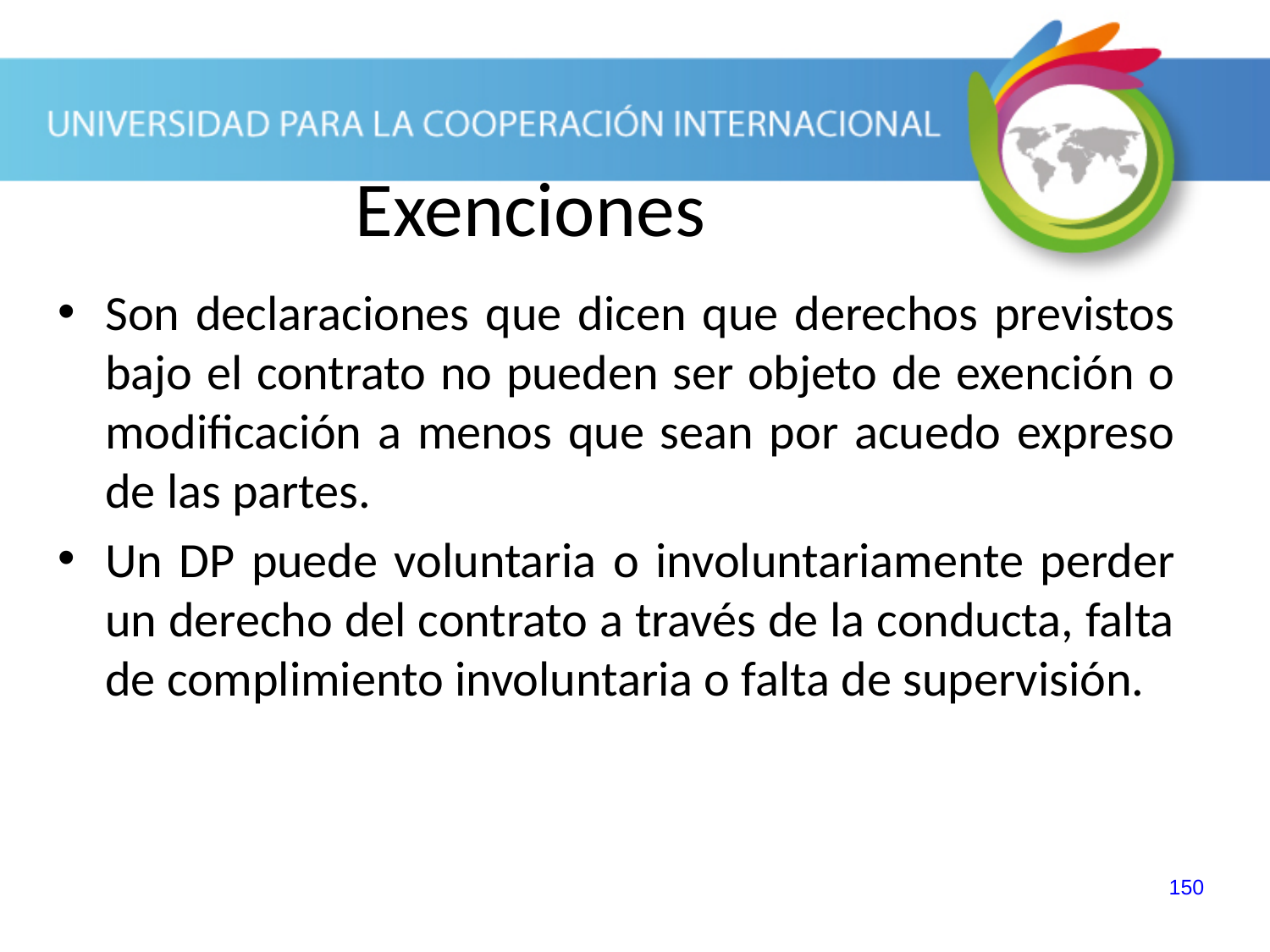

Exenciones
Son declaraciones que dicen que derechos previstos bajo el contrato no pueden ser objeto de exención o modificación a menos que sean por acuedo expreso de las partes.
Un DP puede voluntaria o involuntariamente perder un derecho del contrato a través de la conducta, falta de complimiento involuntaria o falta de supervisión.
150